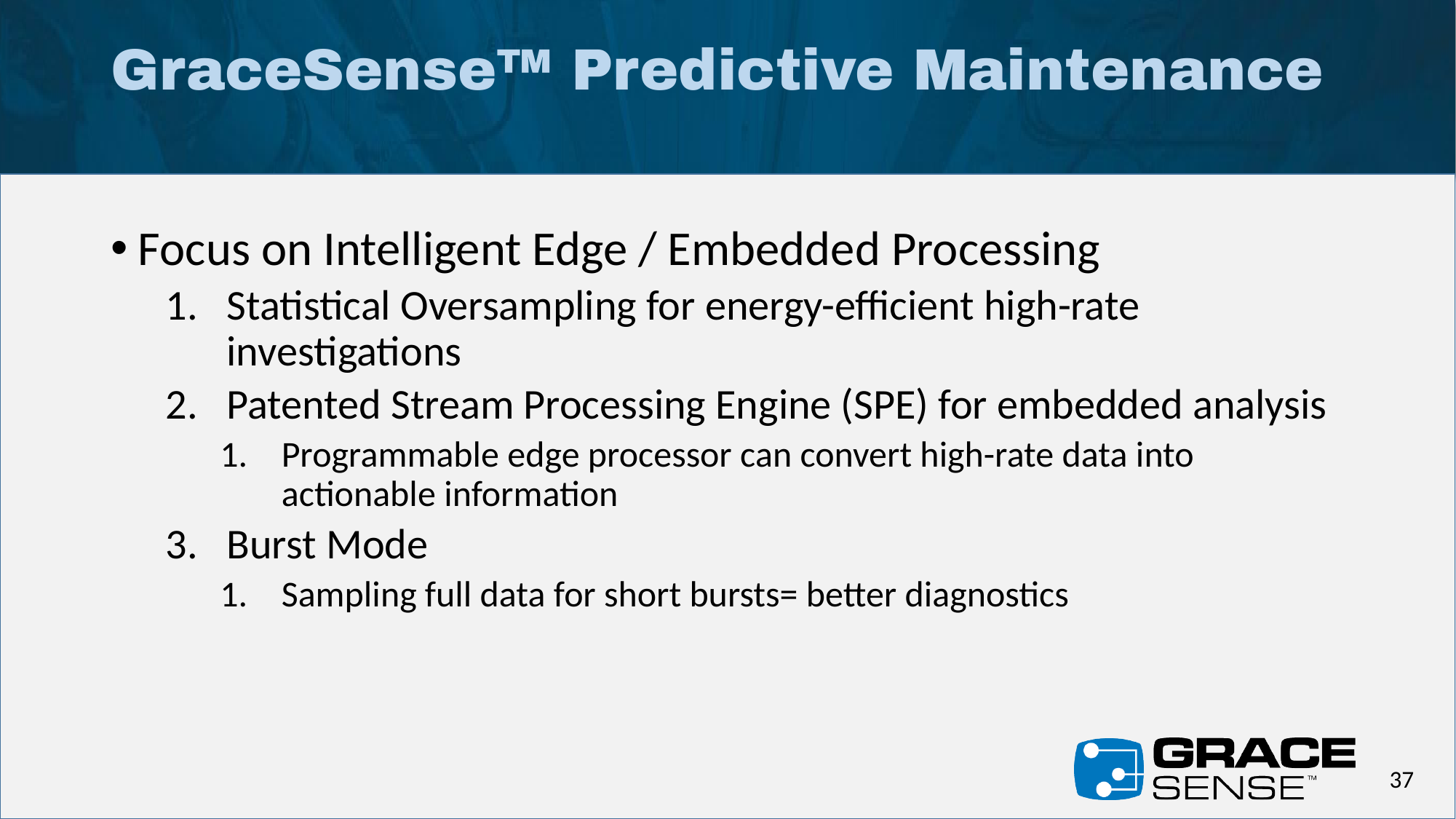

GraceSense™ Predictive Maintenance

Focus on Intelligent Edge / Embedded Processing
Statistical Oversampling for energy-efficient high-rate investigations
Patented Stream Processing Engine (SPE) for embedded analysis
Programmable edge processor can convert high-rate data into actionable information
Burst Mode
Sampling full data for short bursts= better diagnostics

37